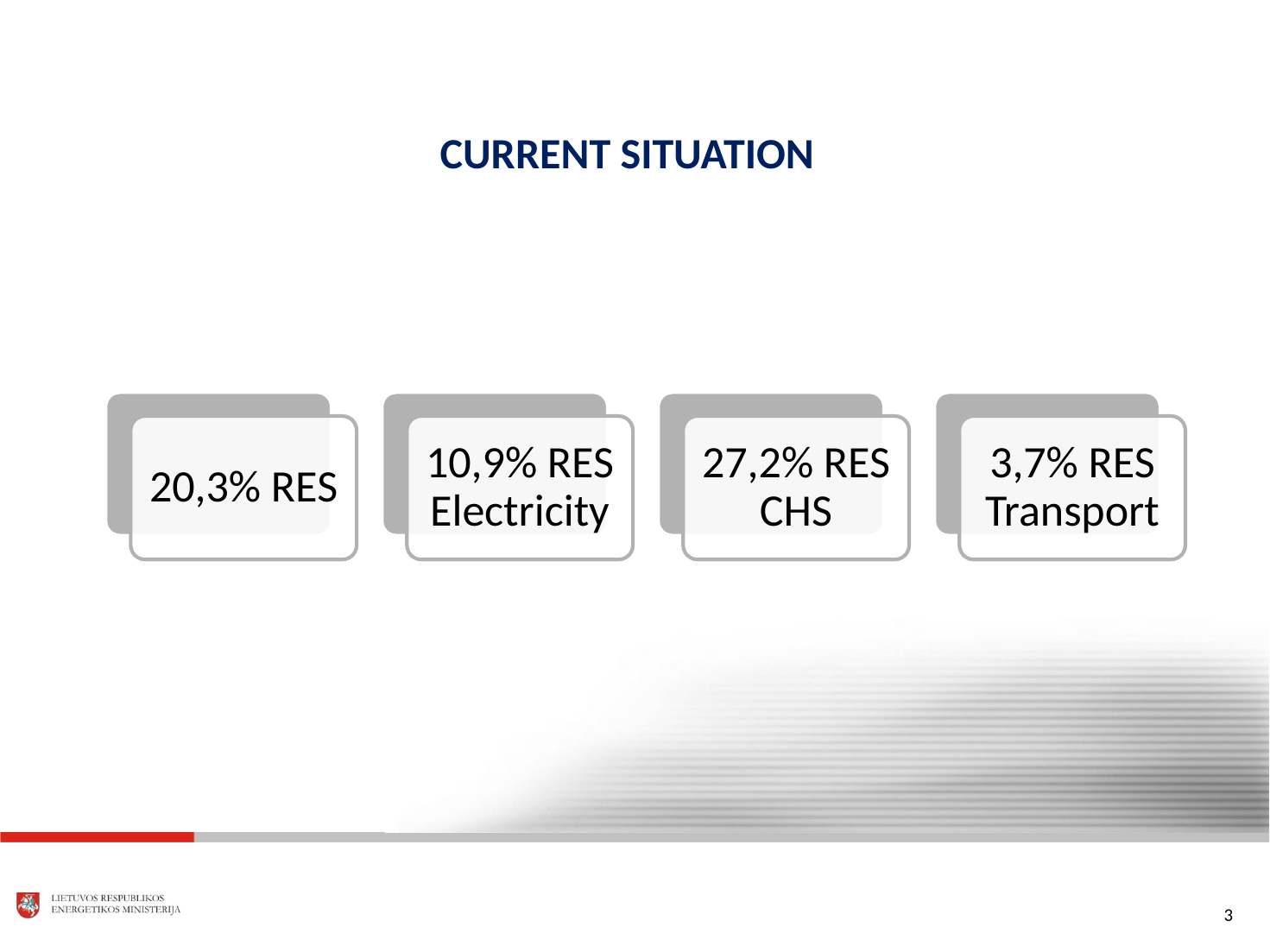

# CURRENT SITUATION
20,3% RES
10,9% RES Electricity
27,2% RES CHS
3,7% RES Transport